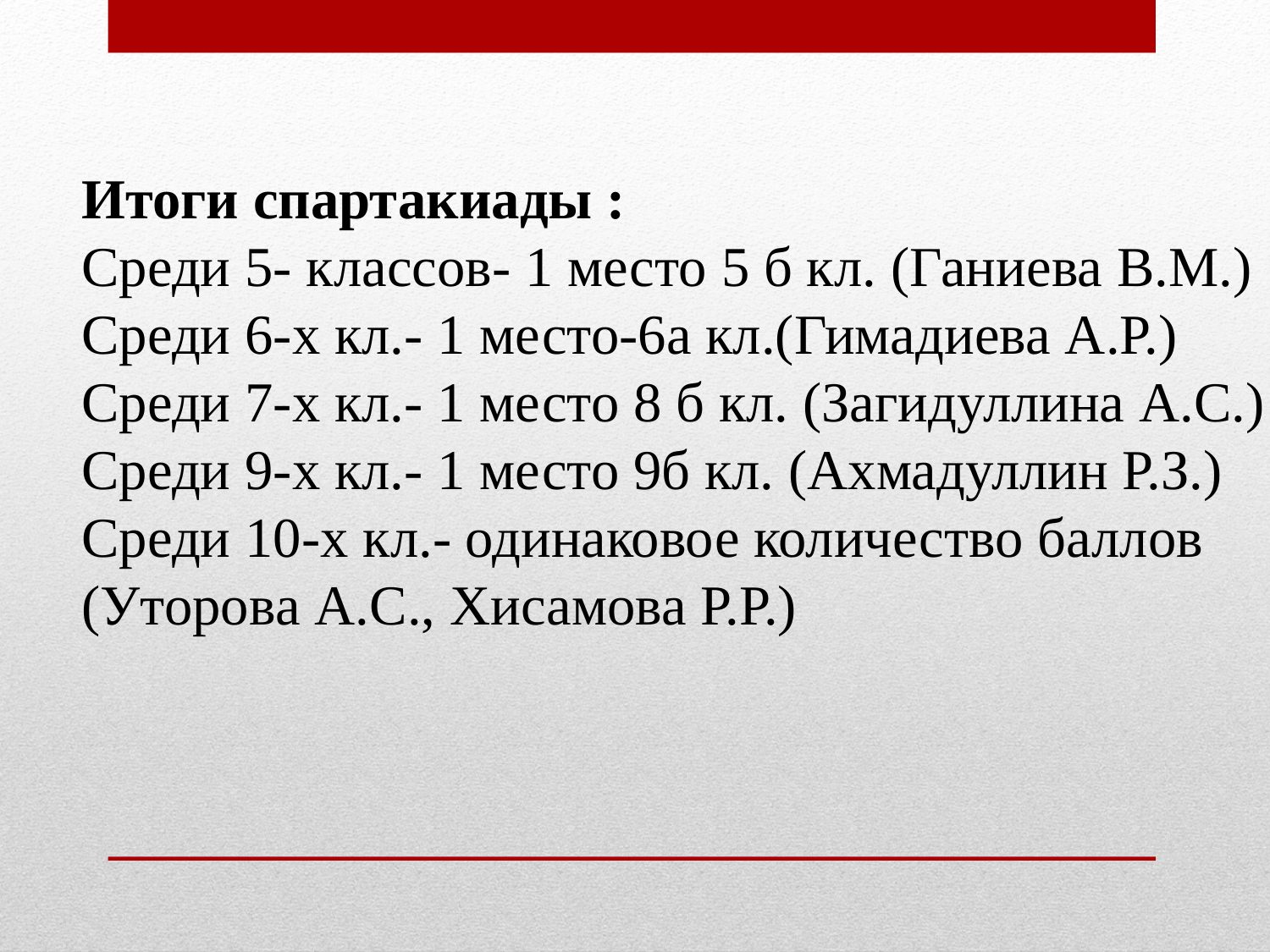

Итоги спартакиады :
Среди 5- классов- 1 место 5 б кл. (Ганиева В.М.)
Среди 6-х кл.- 1 место-6а кл.(Гимадиева А.Р.)
Среди 7-х кл.- 1 место 8 б кл. (Загидуллина А.С.)
Среди 9-х кл.- 1 место 9б кл. (Ахмадуллин Р.З.)
Среди 10-х кл.- одинаковое количество баллов
(Уторова А.С., Хисамова Р.Р.)